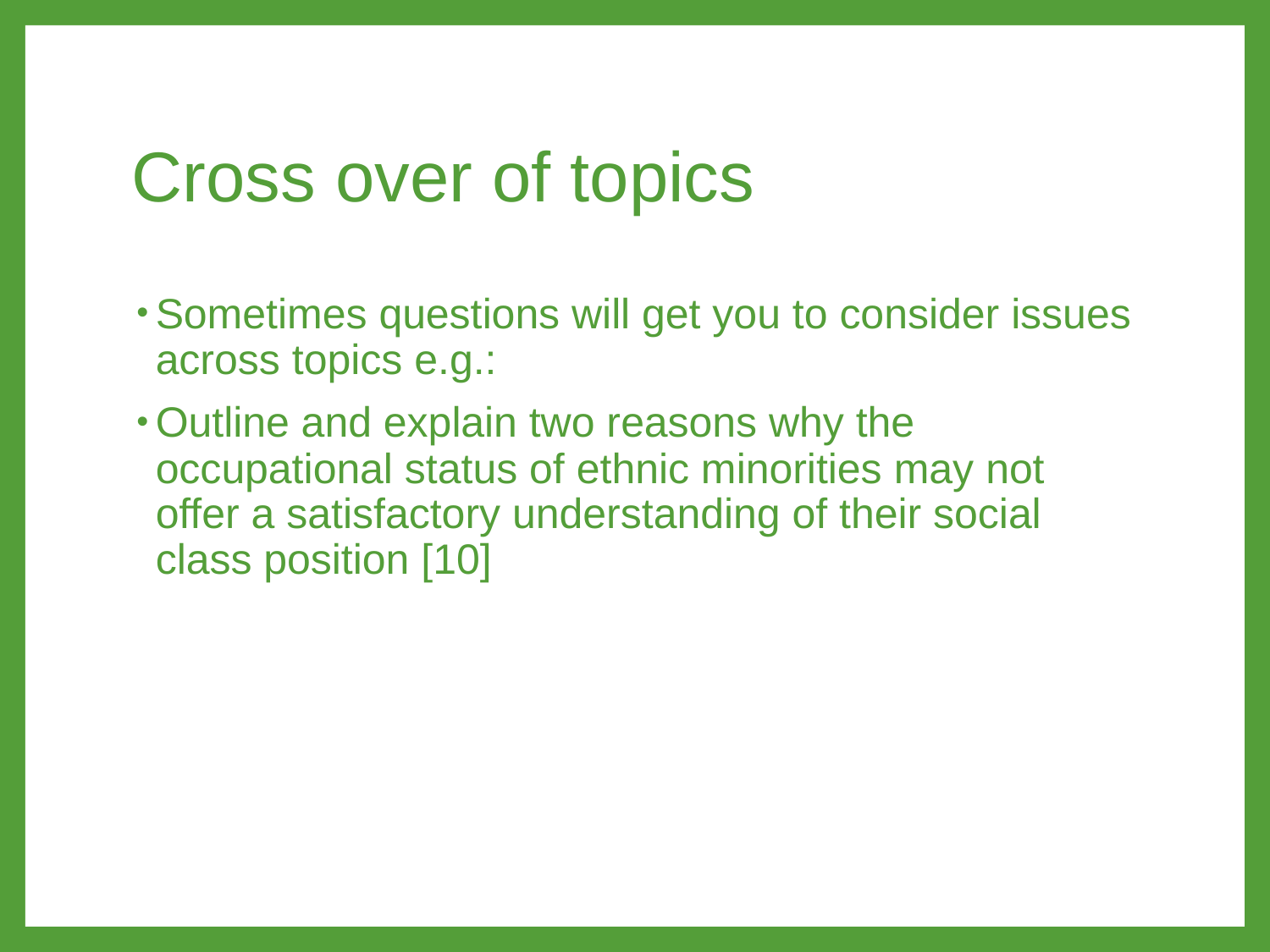

# Cross over of topics
Sometimes questions will get you to consider issues across topics e.g.:
Outline and explain two reasons why the occupational status of ethnic minorities may not offer a satisfactory understanding of their social class position [10]